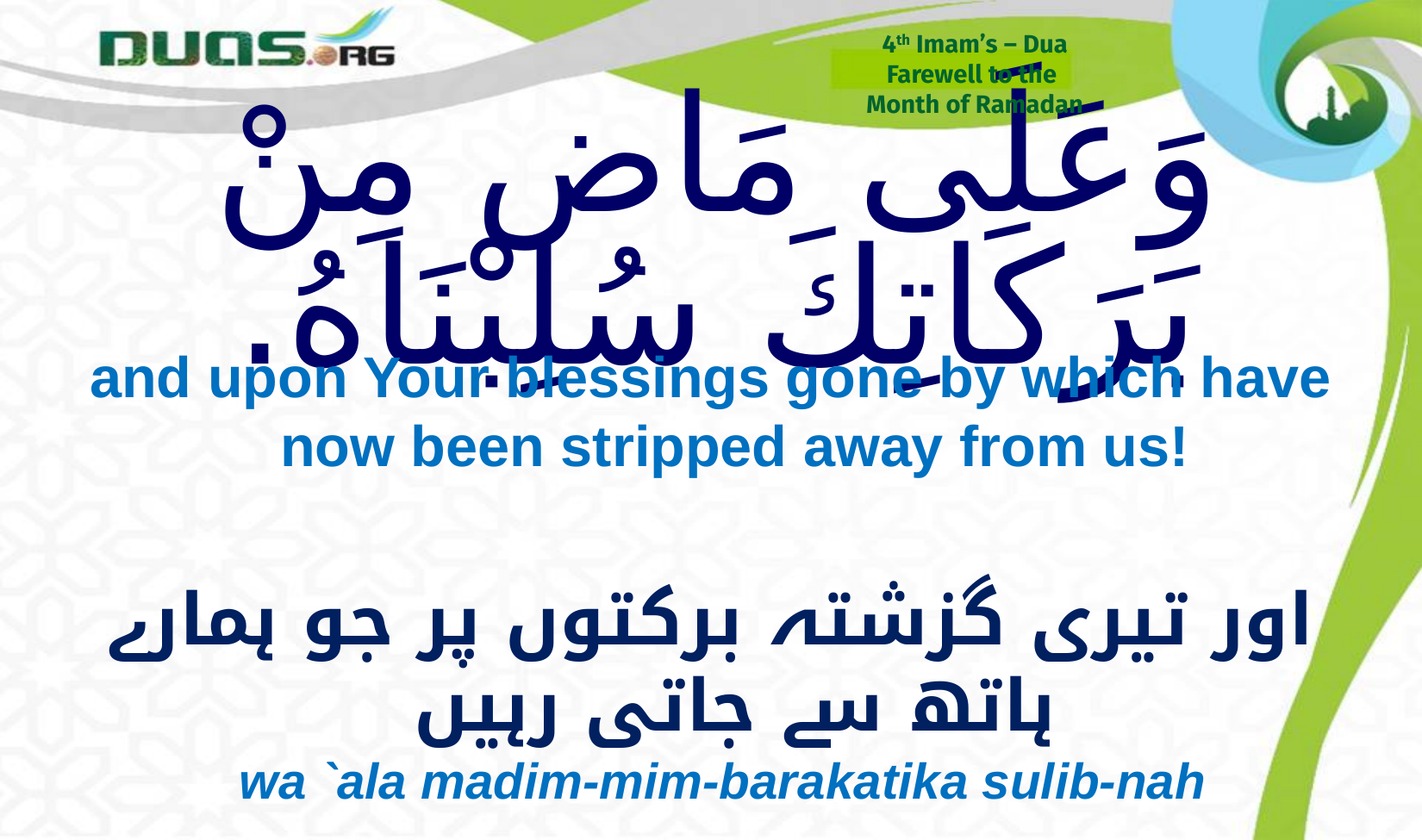

4th Imam’s – Dua
Farewell to the
Month of Ramadan

# وَعَلَى مَاض مِنْ بَرَكَاتِكَ سُلِبْنَاهُ.
and upon Your blessings gone by which have now been stripped away from us!

اور تیری گزشتہ برکتوں پر جو ہمارے ہاتھ سے جاتی رہیں
wa `ala madim-mim-barakatika sulib-nah